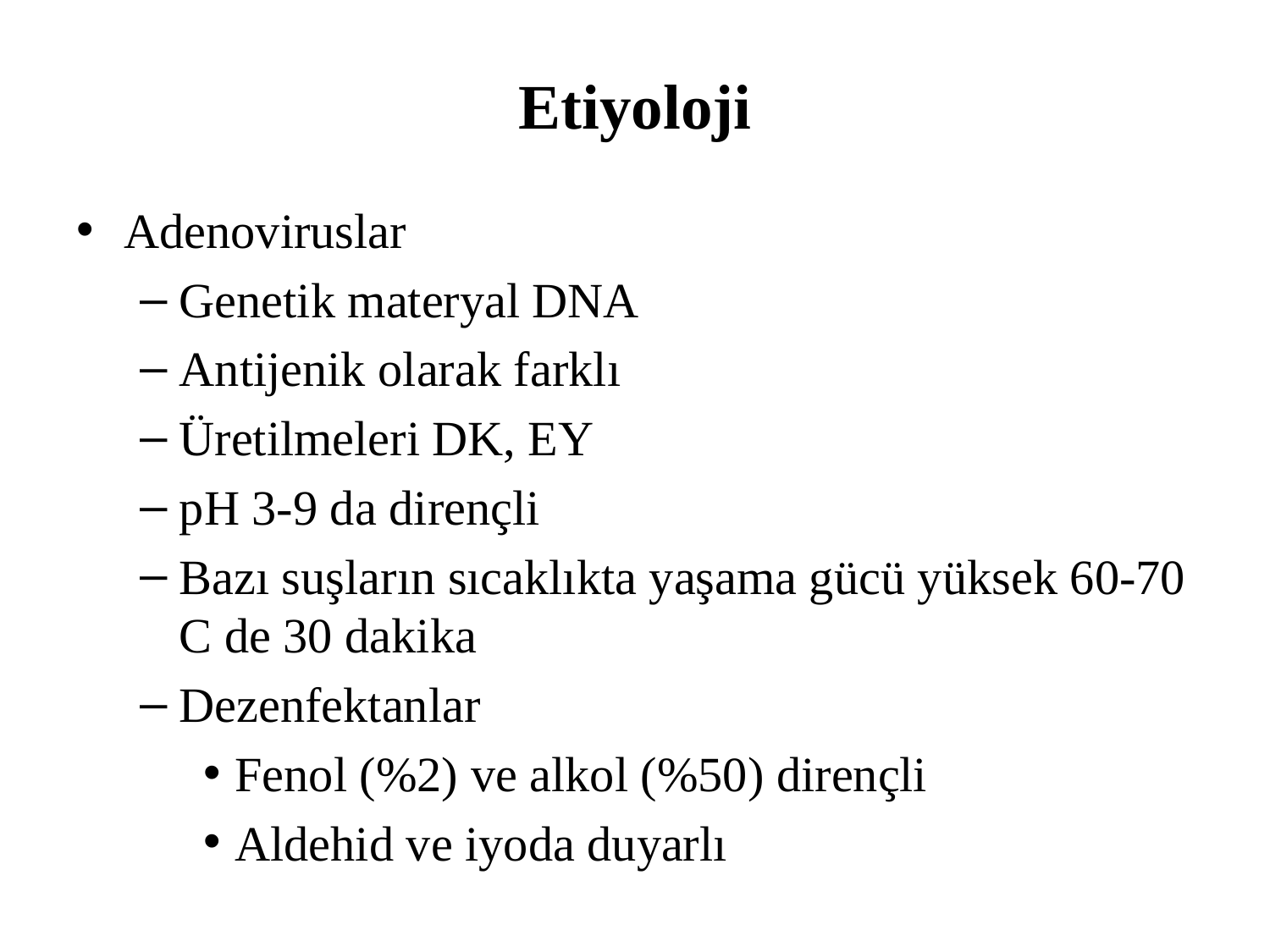

# Etiyoloji
Adenoviruslar
Genetik materyal DNA
Antijenik olarak farklı
Üretilmeleri DK, EY
pH 3-9 da dirençli
Bazı suşların sıcaklıkta yaşama gücü yüksek 60-70 C de 30 dakika
Dezenfektanlar
Fenol (%2) ve alkol (%50) dirençli
Aldehid ve iyoda duyarlı